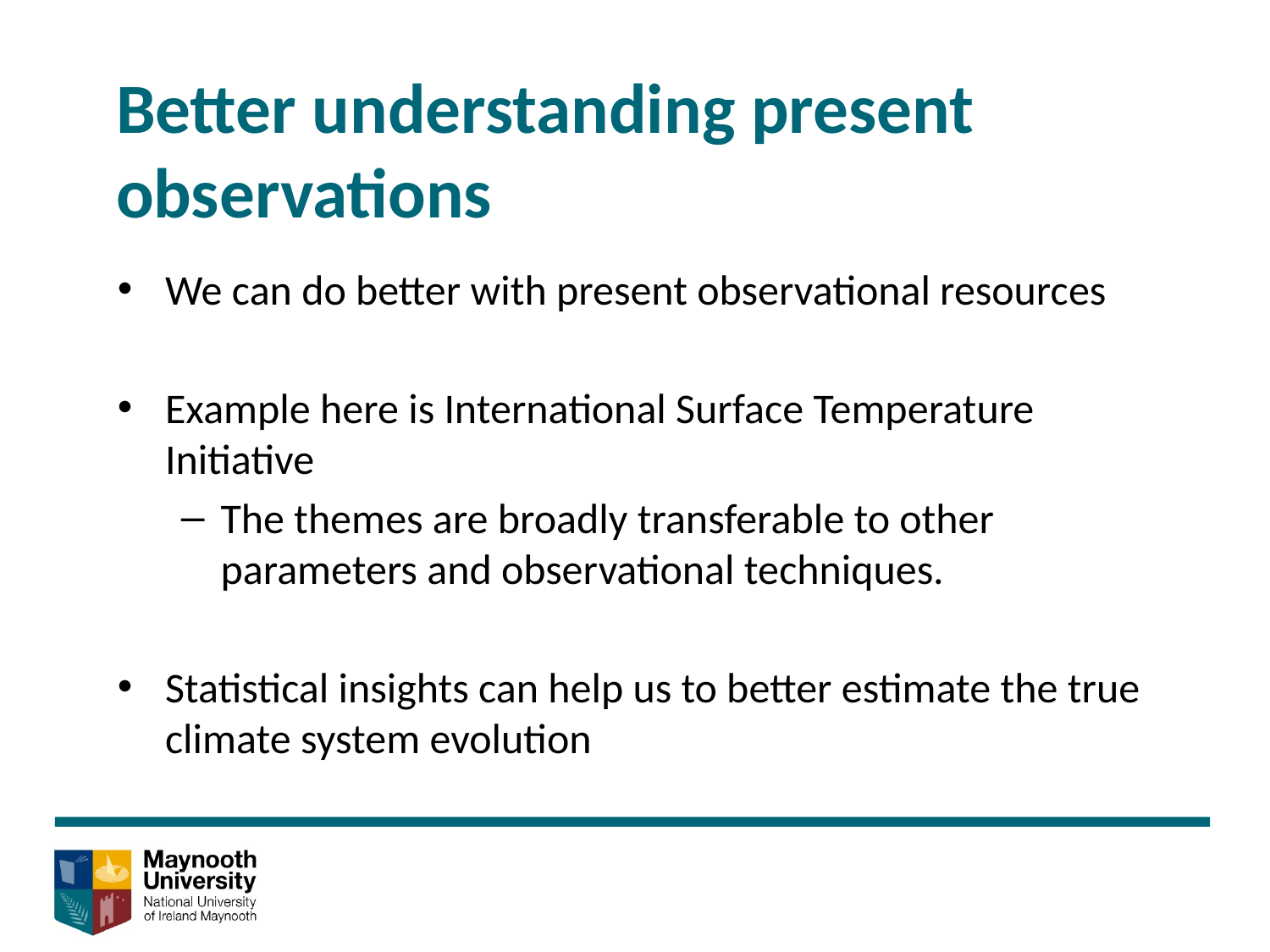

Better understanding present observations
We can do better with present observational resources

Example here is International Surface Temperature Initiative
The themes are broadly transferable to other parameters and observational techniques.

Statistical insights can help us to better estimate the true climate system evolution